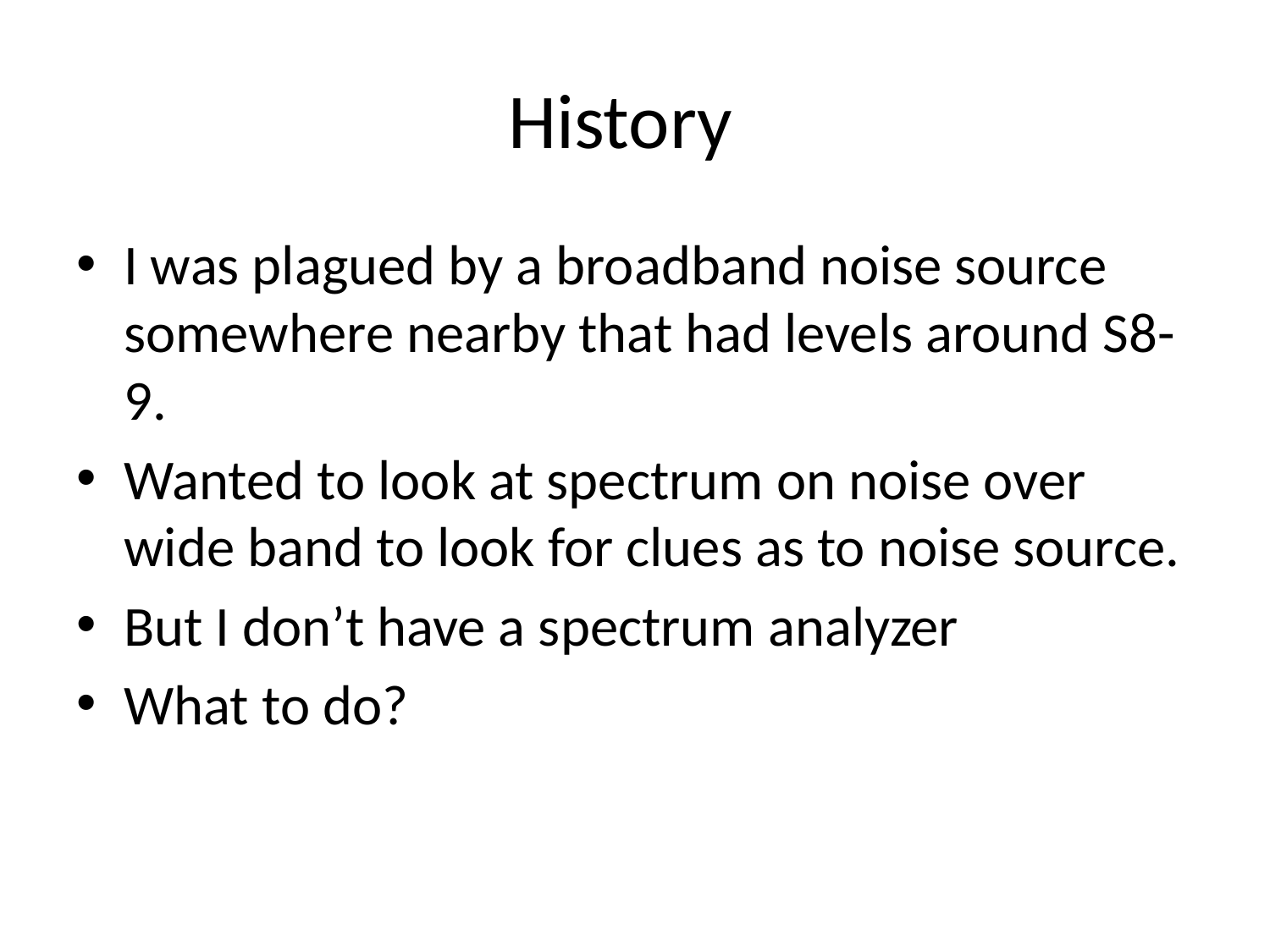

# History
I was plagued by a broadband noise source somewhere nearby that had levels around S8-9.
Wanted to look at spectrum on noise over wide band to look for clues as to noise source.
But I don’t have a spectrum analyzer
What to do?